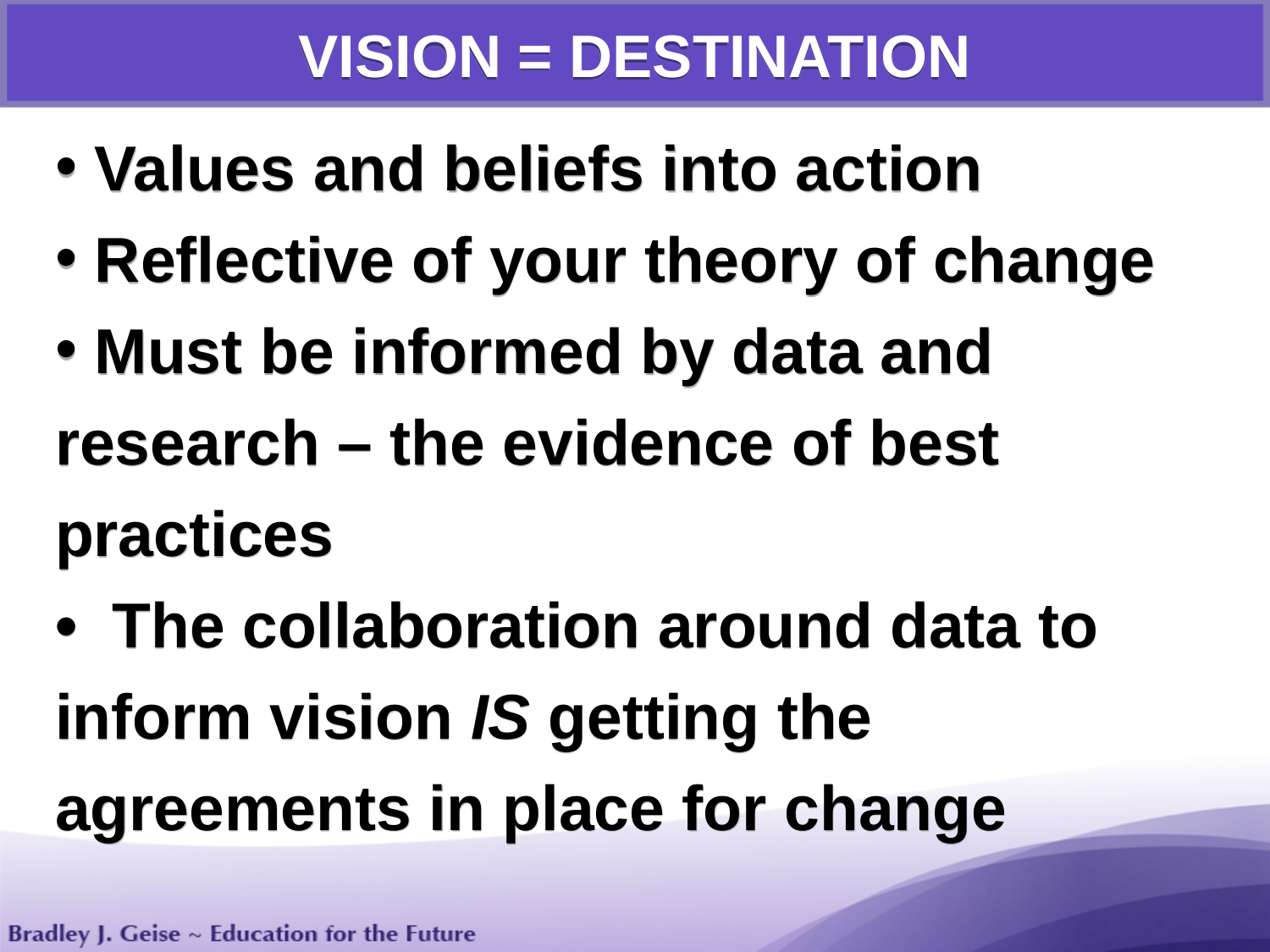

VISION = DESTINATION
 Values and beliefs into action
 Reflective of your theory of change
 Must be informed by data and
research – the evidence of best
practices
•  The collaboration around data to inform vision IS getting the agreements in place for change